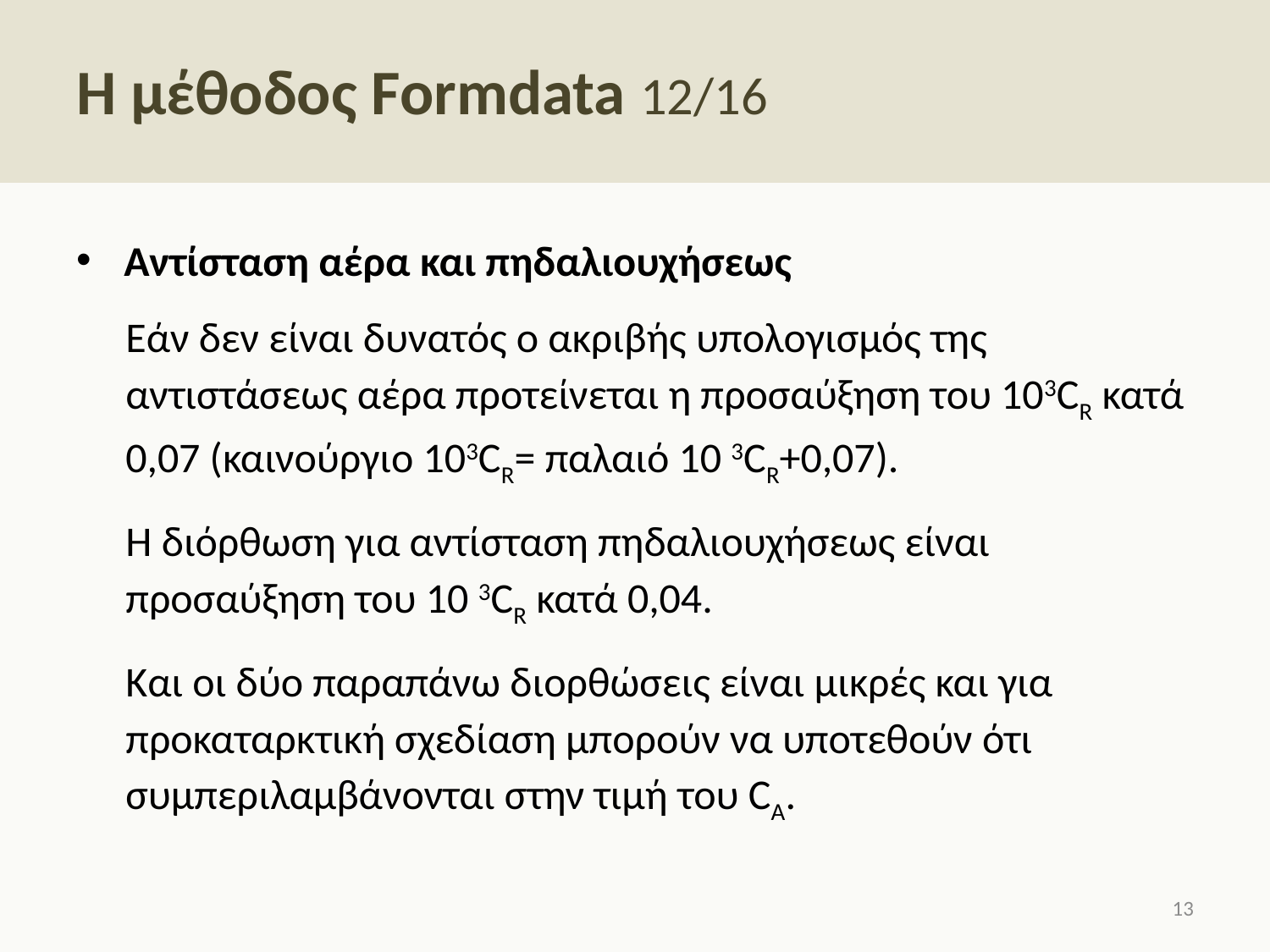

# Η μέθοδος Formdata 12/16
Αντίσταση αέρα και πηδαλιουχήσεως
Εάν δεν είναι δυνατός ο ακριβής υπολογισμός της αντιστάσεως αέρα προτείνεται η προσαύξηση του 103CR κατά 0,07 (καινούργιο 103CR= παλαιό 10 3CR+0,07).
Η διόρθωση για αντίσταση πηδαλιουχήσεως είναι προσαύξηση του 10 3Cr κατά 0,04.
Και οι δύο παραπάνω διορθώσεις είναι μικρές και για προκαταρκτική σχεδίαση μπορούν να υποτεθούν ότι συμπεριλαμβάνονται στην τιμή του CA.
13